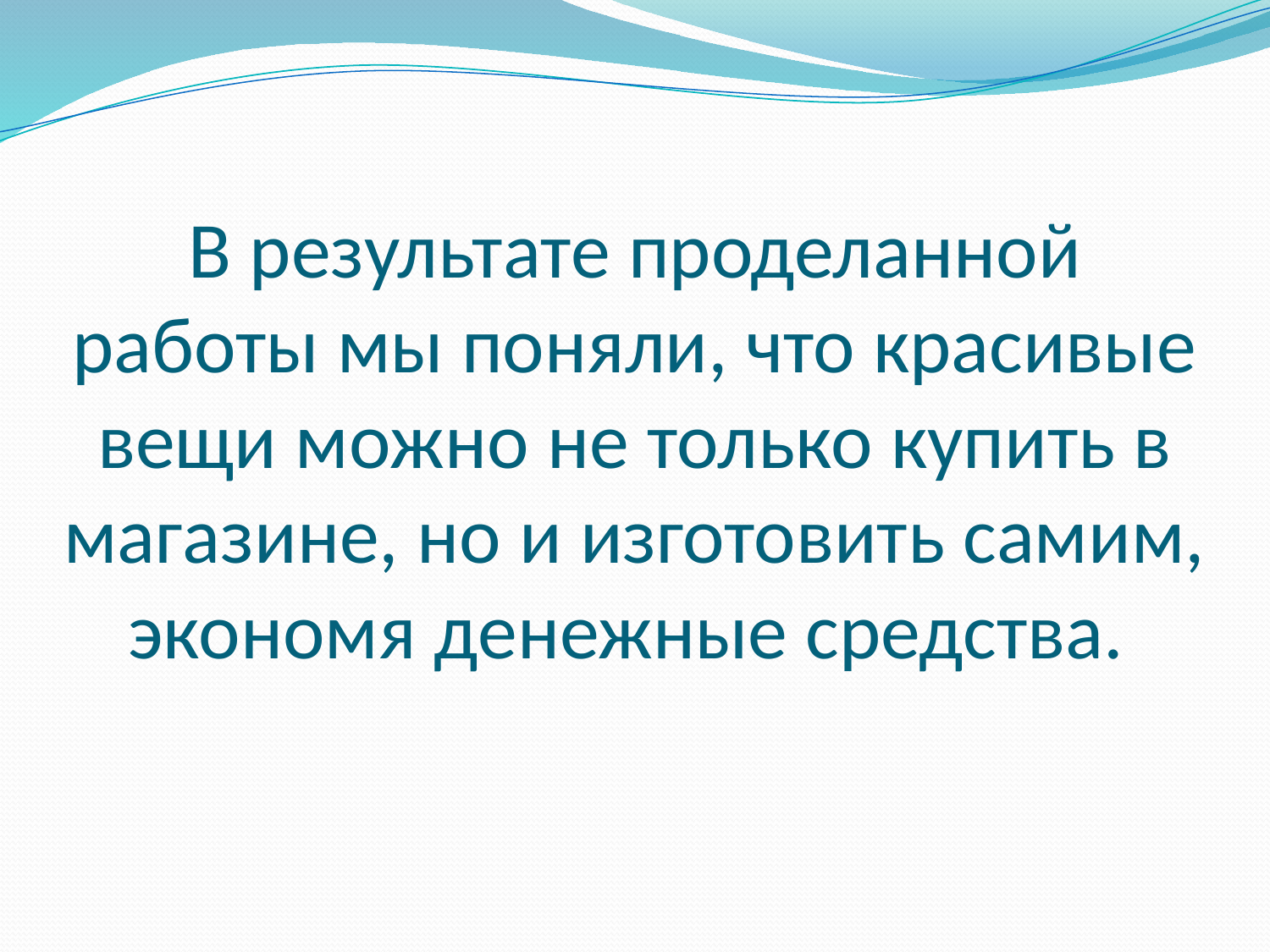

# В результате проделанной работы мы поняли, что красивые вещи можно не только купить в магазине, но и изготовить самим, экономя денежные средства.